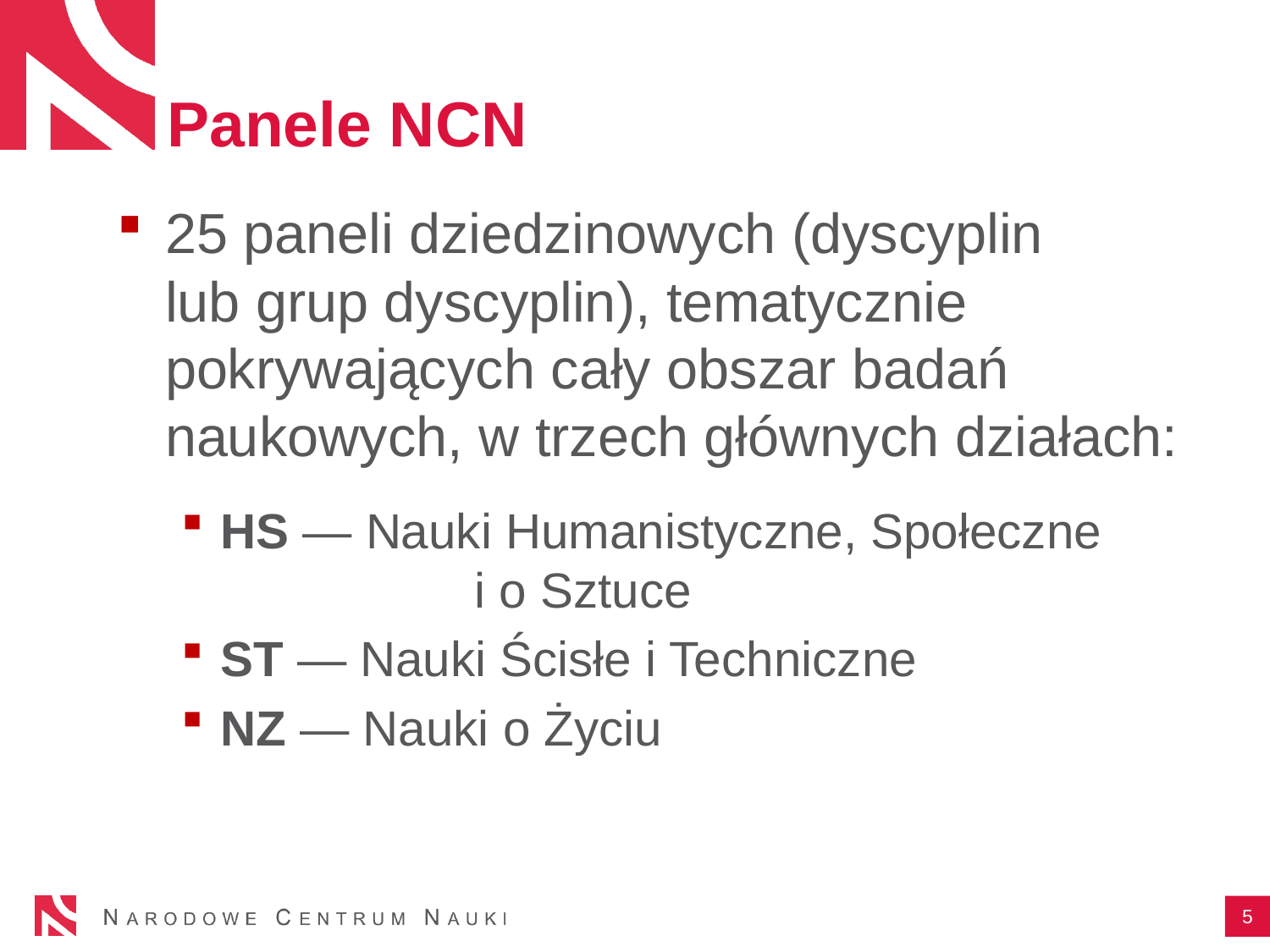

# Panele NCN
25 paneli dziedzinowych (dyscyplin
lub grup dyscyplin), tematycznie pokrywających cały obszar badań naukowych, w trzech głównych działach:
HS — Nauki Humanistyczne, Społeczne
		i o Sztuce
ST — Nauki Ścisłe i Techniczne
NZ — Nauki o Życiu
5